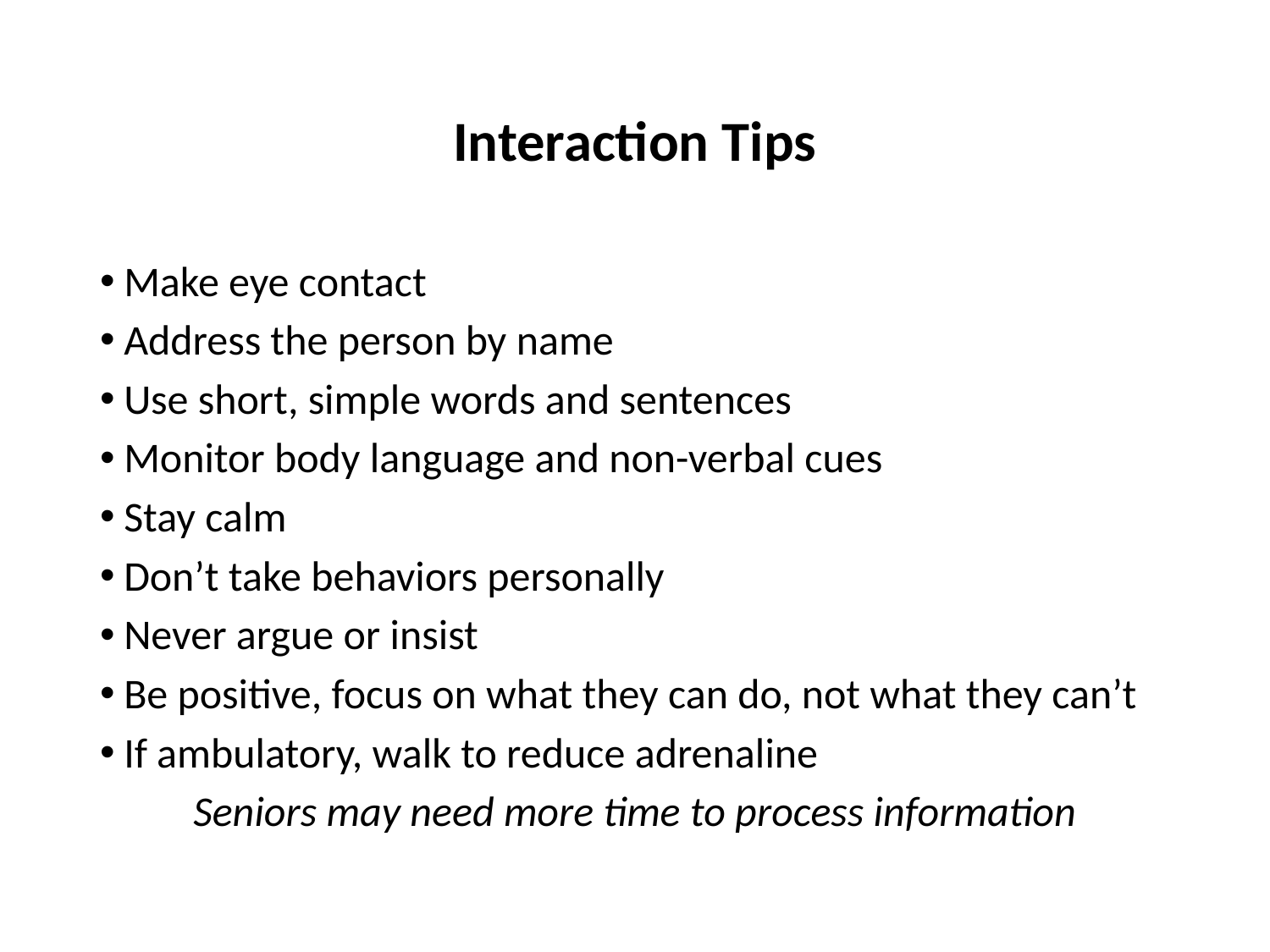

# Interaction Tips
Make eye contact
Address the person by name
Use short, simple words and sentences
Monitor body language and non-verbal cues
Stay calm
Don’t take behaviors personally
Never argue or insist
Be positive, focus on what they can do, not what they can’t
If ambulatory, walk to reduce adrenaline
Seniors may need more time to process information